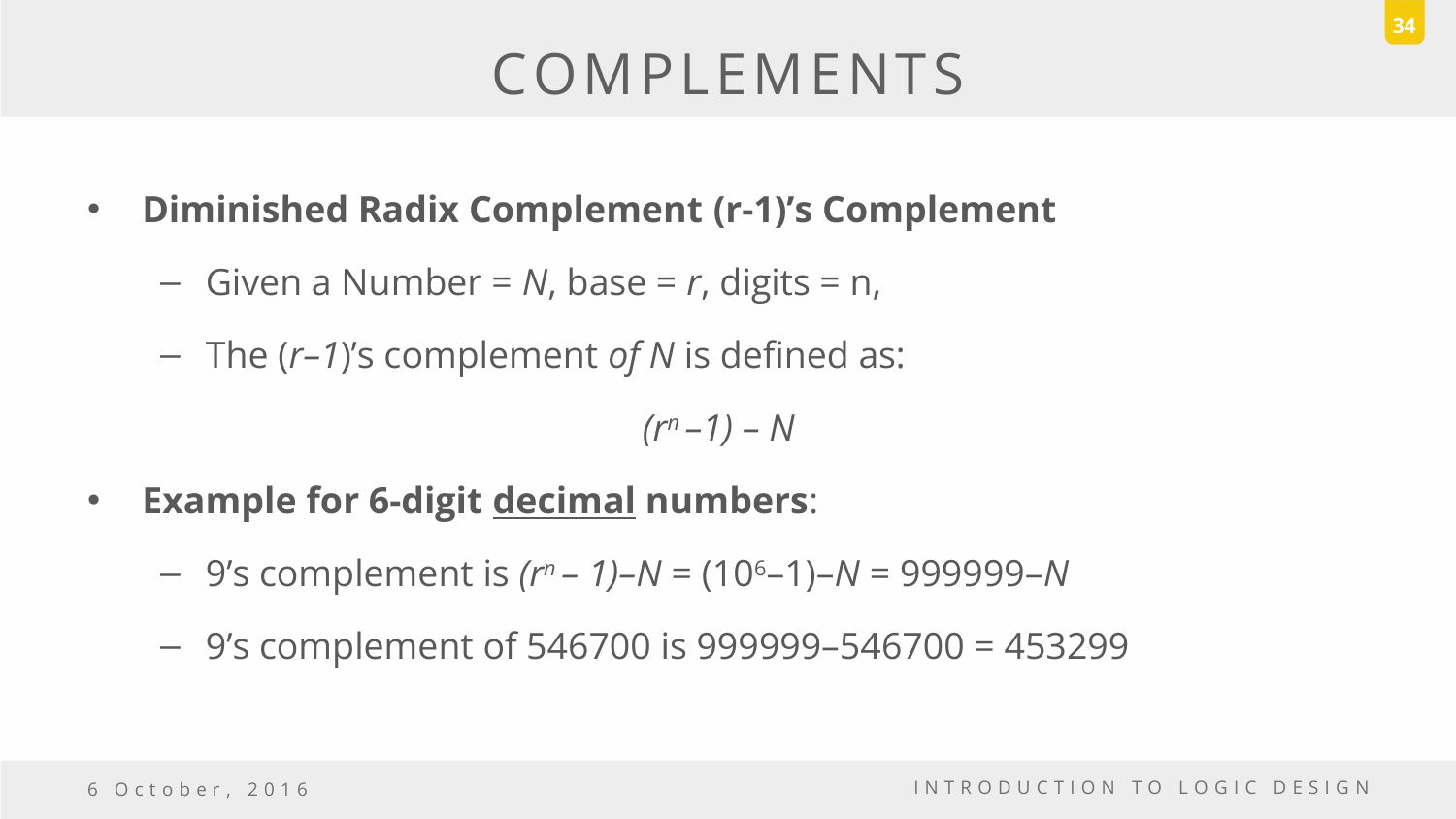

34
# COMPLEMENTS
Diminished Radix Complement (r-1)’s Complement
Given a Number = N, base = r, digits = n,
The (r–1)’s complement of N is defined as:
				(rn –1) – N
Example for 6-digit decimal numbers:
9’s complement is (rn – 1)–N = (106–1)–N = 999999–N
9’s complement of 546700 is 999999–546700 = 453299

6 October, 2016
INTRODUCTION TO LOGIC DESIGN